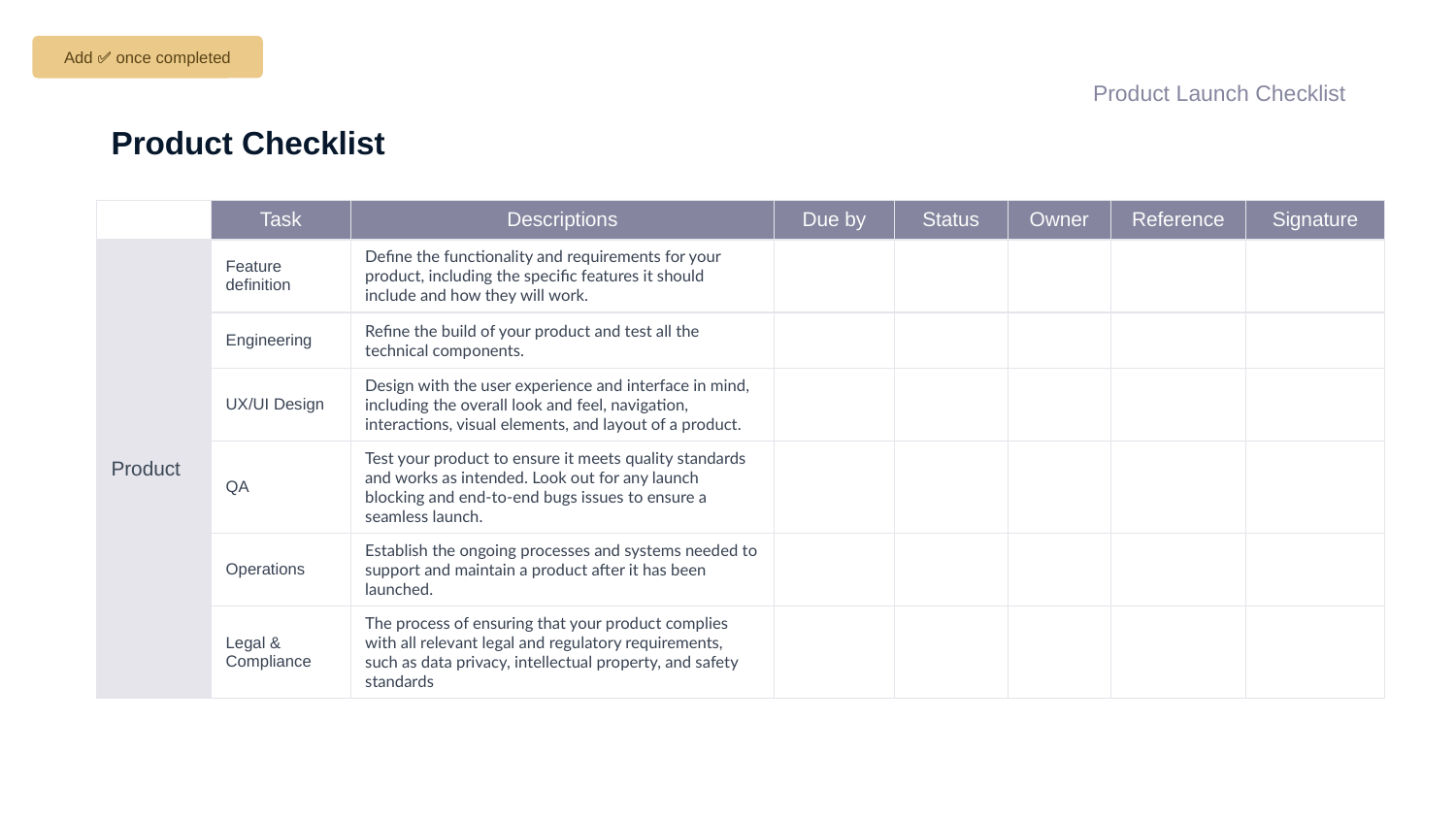

Add ✅ once completed
Product Launch Checklist
# Product Checklist
|  | Task | Descriptions | Due by | Status | Owner | Reference | Signature |
| --- | --- | --- | --- | --- | --- | --- | --- |
| Product | Feature definition | Define the functionality and requirements for your product, including the specific features it should include and how they will work. |  |  |  |  |  |
|  | Engineering | Refine the build of your product and test all the technical components. |  |  |  |  |  |
|  | UX/UI Design | Design with the user experience and interface in mind, including the overall look and feel, navigation, interactions, visual elements, and layout of a product. |  |  |  |  |  |
|  | QA | Test your product to ensure it meets quality standards and works as intended. Look out for any launch blocking and end-to-end bugs issues to ensure a seamless launch. |  |  |  |  |  |
|  | Operations | Establish the ongoing processes and systems needed to support and maintain a product after it has been launched. |  |  |  |  |  |
|  | Legal & Compliance | The process of ensuring that your product complies with all relevant legal and regulatory requirements, such as data privacy, intellectual property, and safety standards |  |  |  |  |  |